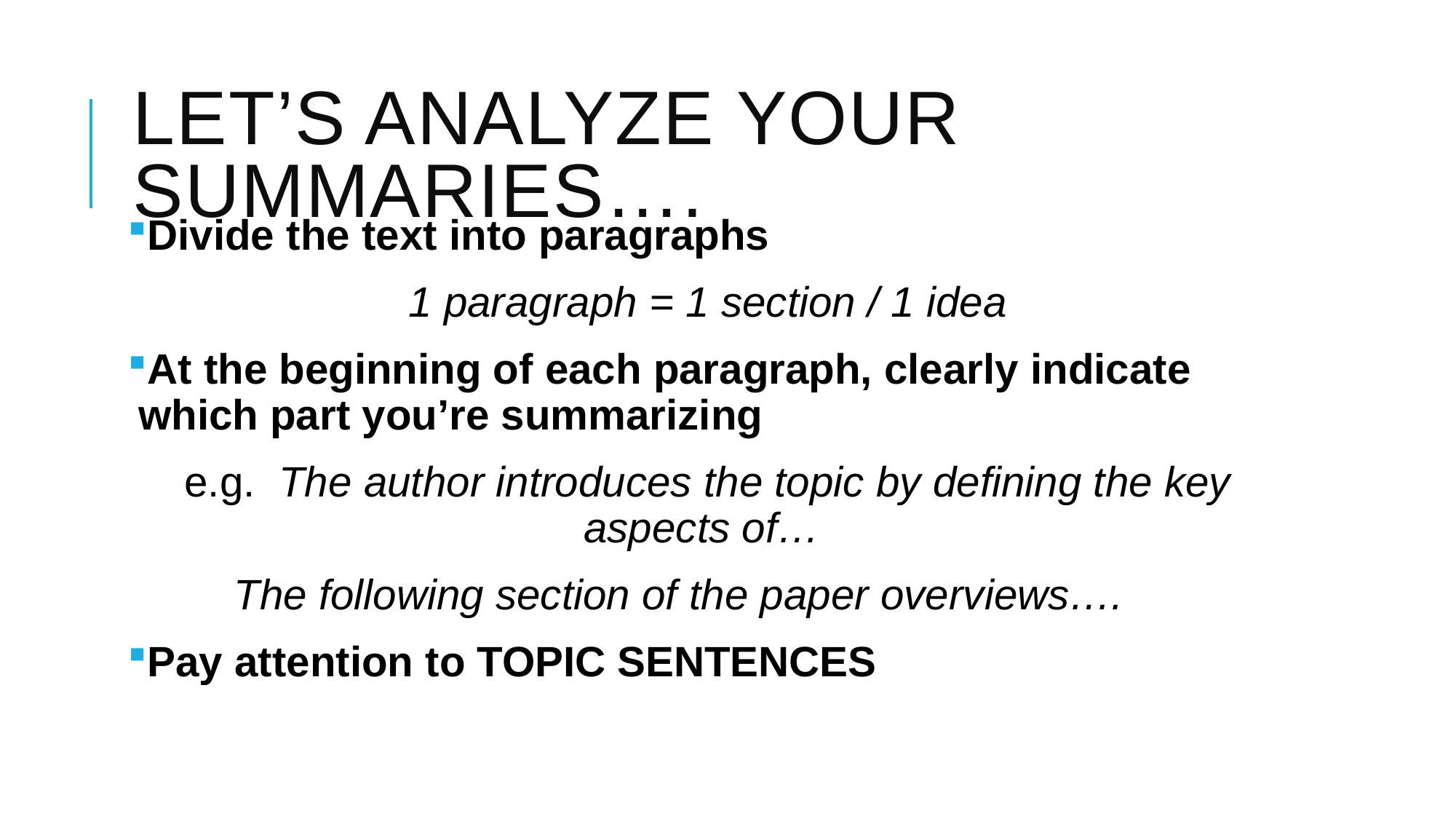

# Let’s analyze your summaries….
Divide the text into paragraphs
1 paragraph = 1 section / 1 idea
At the beginning of each paragraph, clearly indicate which part you’re summarizing
e.g.  The author introduces the topic by defining the key aspects of…
        The following section of the paper overviews….
Pay attention to TOPIC SENTENCES